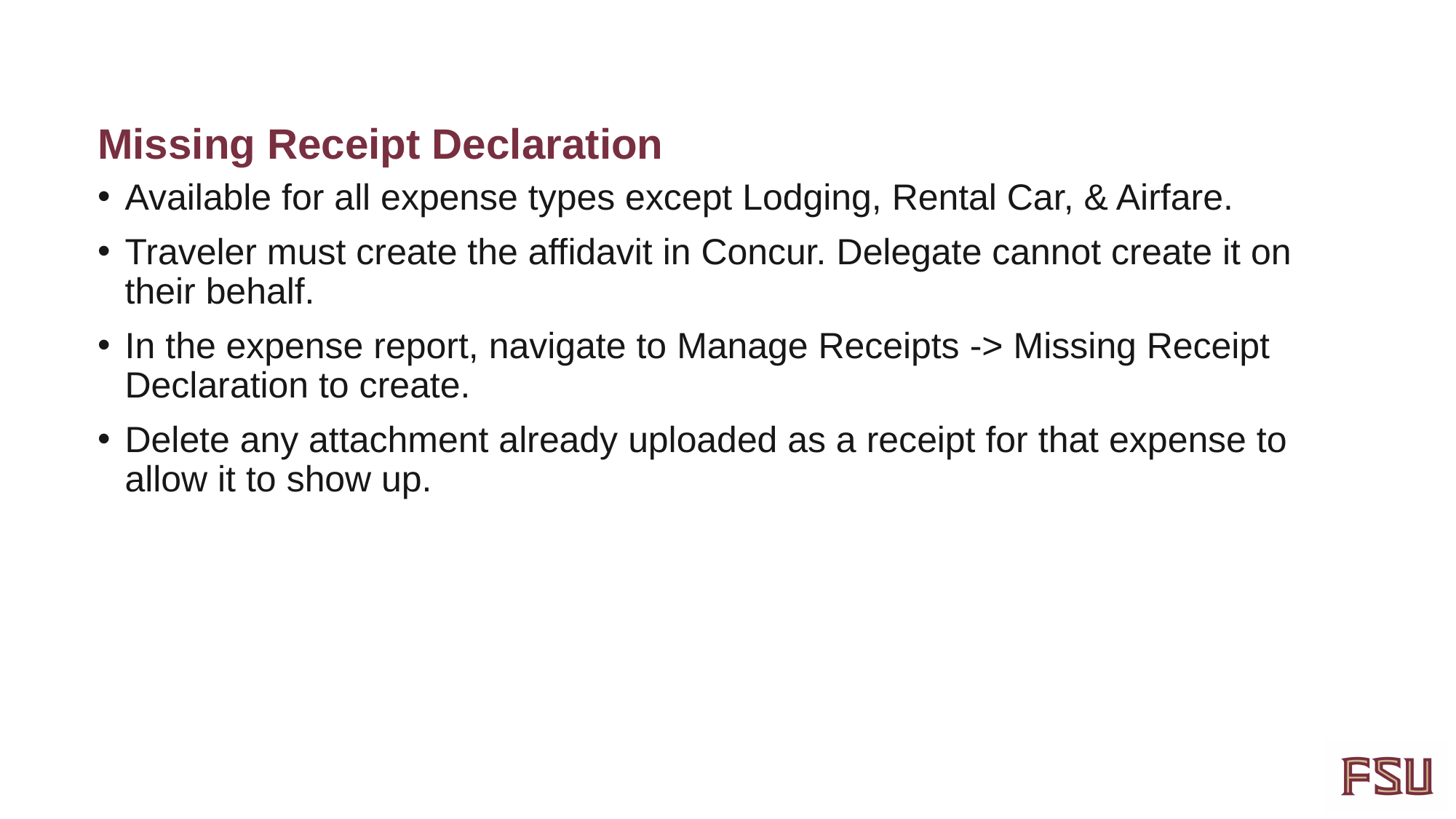

# Missing Receipt Declaration
Available for all expense types except Lodging, Rental Car, & Airfare.
Traveler must create the affidavit in Concur. Delegate cannot create it on their behalf.
In the expense report, navigate to Manage Receipts -> Missing Receipt Declaration to create.
Delete any attachment already uploaded as a receipt for that expense to allow it to show up.